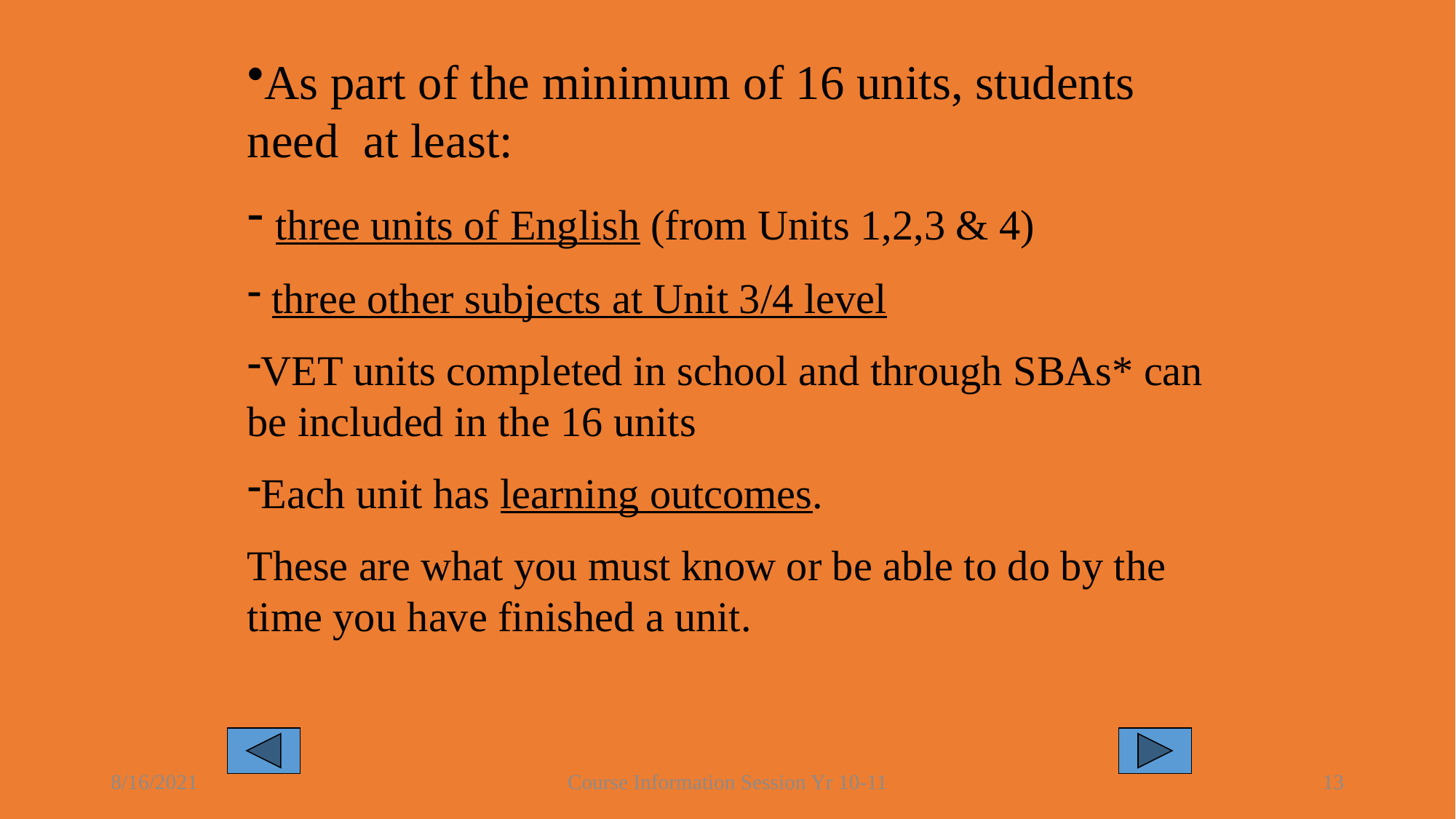

As part of the minimum of 16 units, students  need  at least:
 three units of English (from Units 1,2,3 & 4)
 three other subjects at Unit 3/4 level
VET units completed in school and through SBAs* can be included in the 16 units
Each unit has learning outcomes.
These are what you must know or be able to do by the time you have finished a unit.

8/16/2021
Course Information Session Yr 10-11
13